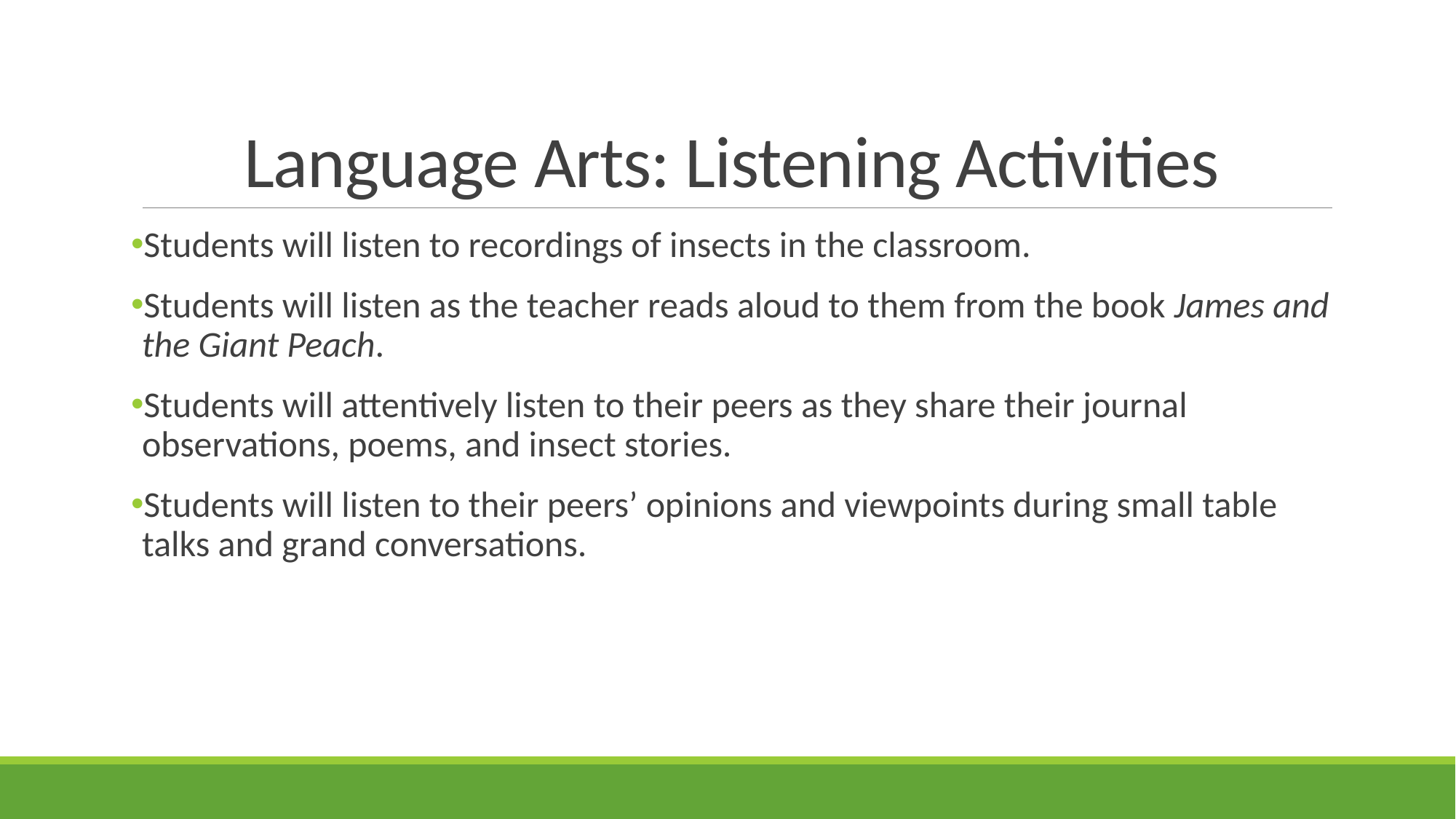

# Language Arts: Listening Activities
Students will listen to recordings of insects in the classroom.
Students will listen as the teacher reads aloud to them from the book James and the Giant Peach.
Students will attentively listen to their peers as they share their journal observations, poems, and insect stories.
Students will listen to their peers’ opinions and viewpoints during small table talks and grand conversations.